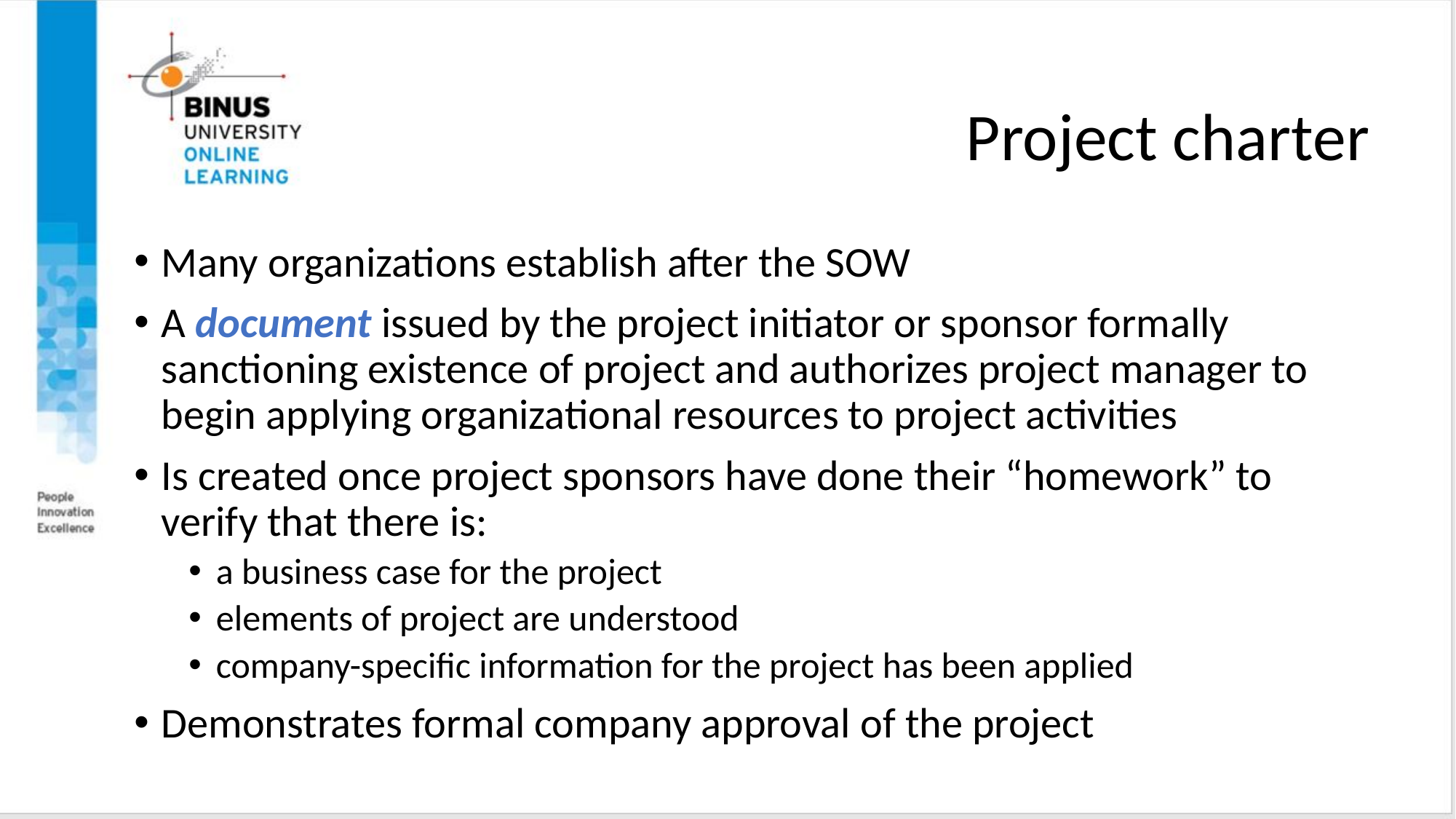

# Project charter
Many organizations establish after the SOW
A document issued by the project initiator or sponsor formally sanctioning existence of project and authorizes project manager to begin applying organizational resources to project activities
Is created once project sponsors have done their “homework” to verify that there is:
a business case for the project
elements of project are understood
company-specific information for the project has been applied
Demonstrates formal company approval of the project
Copyright ©2016 Pearson Education, Ltd.
10